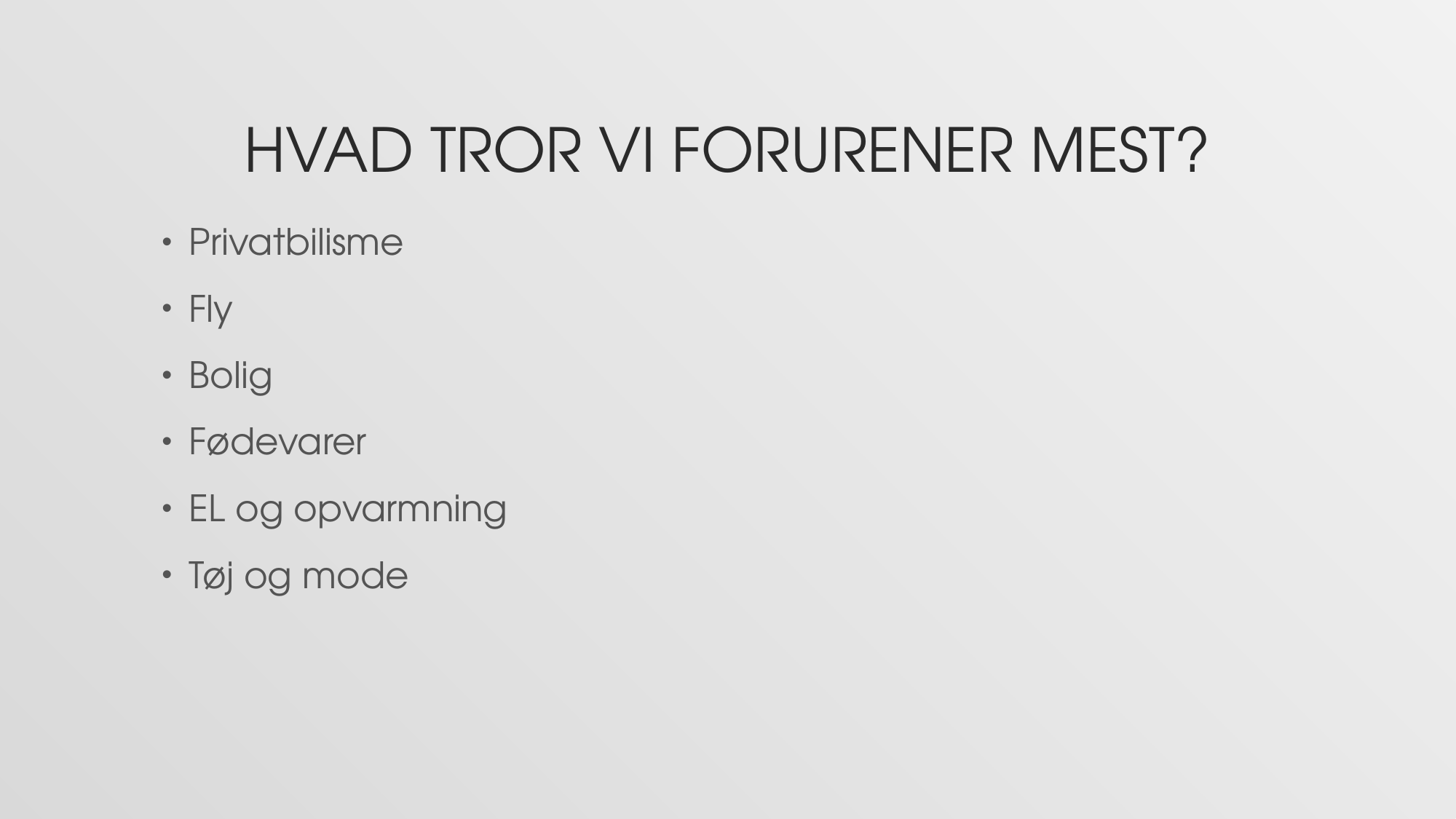

# Hvad tror vi forurener mest?
Privatbilisme
Fly
Bolig
Fødevarer
EL og opvarmning
Tøj og mode